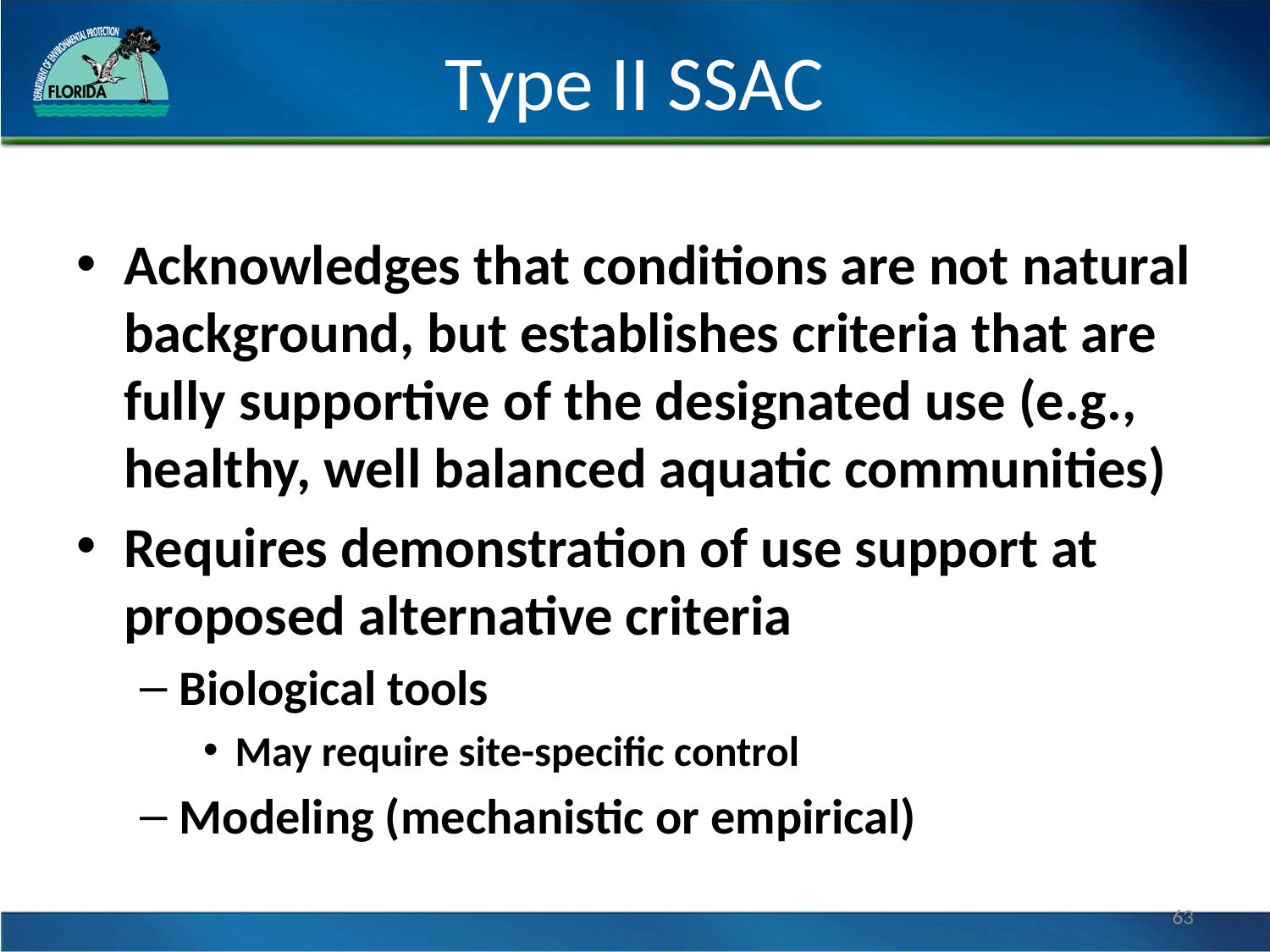

# Type II SSAC
Acknowledges that conditions are not natural background, but establishes criteria that are fully supportive of the designated use (e.g., healthy, well balanced aquatic communities)
Requires demonstration of use support at proposed alternative criteria
Biological tools
May require site-specific control
Modeling (mechanistic or empirical)
63